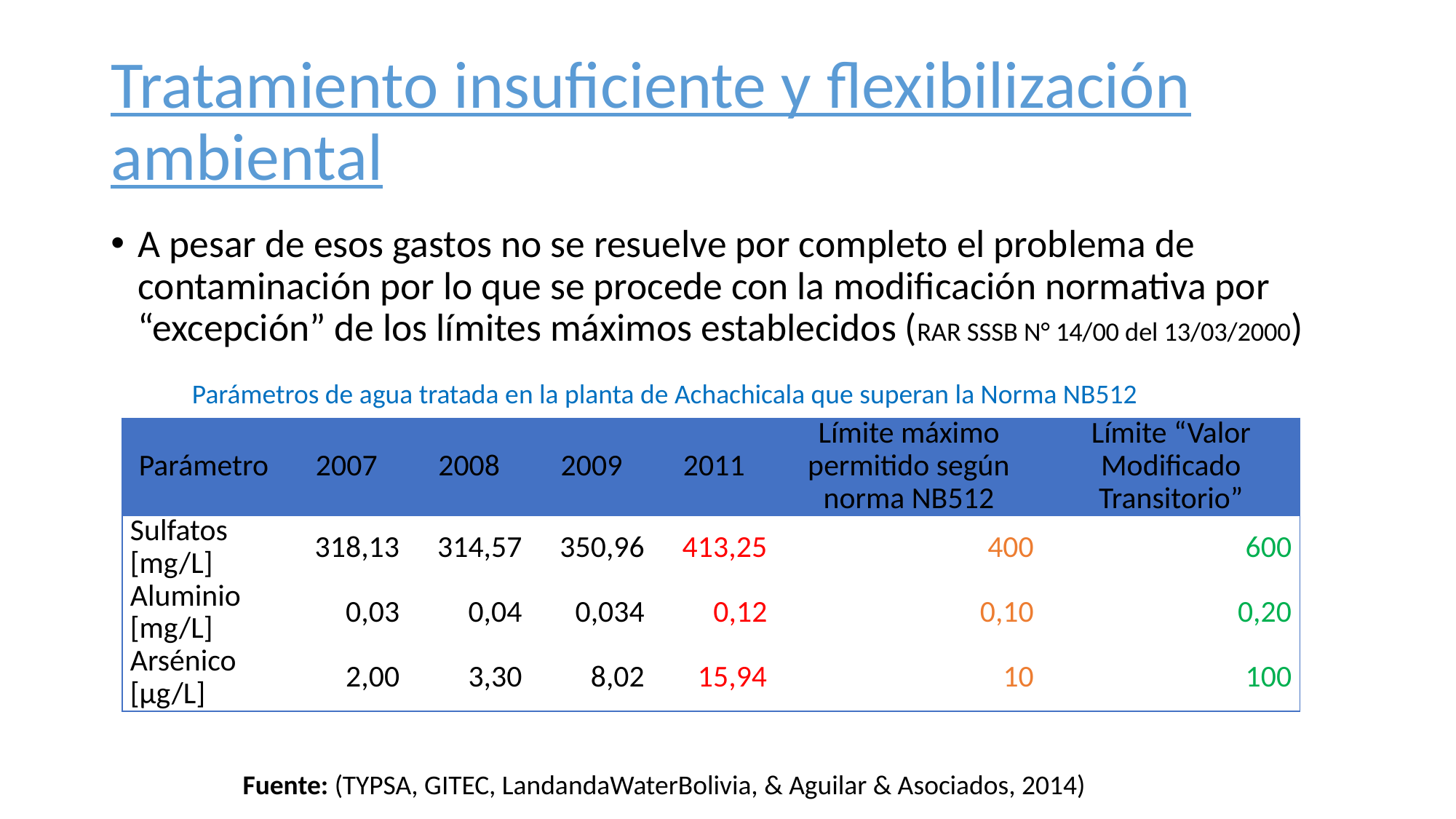

# Tratamiento insuficiente y flexibilización ambiental
A pesar de esos gastos no se resuelve por completo el problema de contaminación por lo que se procede con la modificación normativa por “excepción” de los límites máximos establecidos (RAR SSSB N° 14/00 del 13/03/2000)
Parámetros de agua tratada en la planta de Achachicala que superan la Norma NB512
| Parámetro | 2007 | 2008 | 2009 | 2011 | Límite máximo permitido según norma NB512 | Límite “Valor Modificado Transitorio” |
| --- | --- | --- | --- | --- | --- | --- |
| Sulfatos [mg/L] | 318,13 | 314,57 | 350,96 | 413,25 | 400 | 600 |
| Aluminio [mg/L] | 0,03 | 0,04 | 0,034 | 0,12 | 0,10 | 0,20 |
| Arsénico [µg/L] | 2,00 | 3,30 | 8,02 | 15,94 | 10 | 100 |
Fuente: (TYPSA, GITEC, LandandaWaterBolivia, & Aguilar & Asociados, 2014)